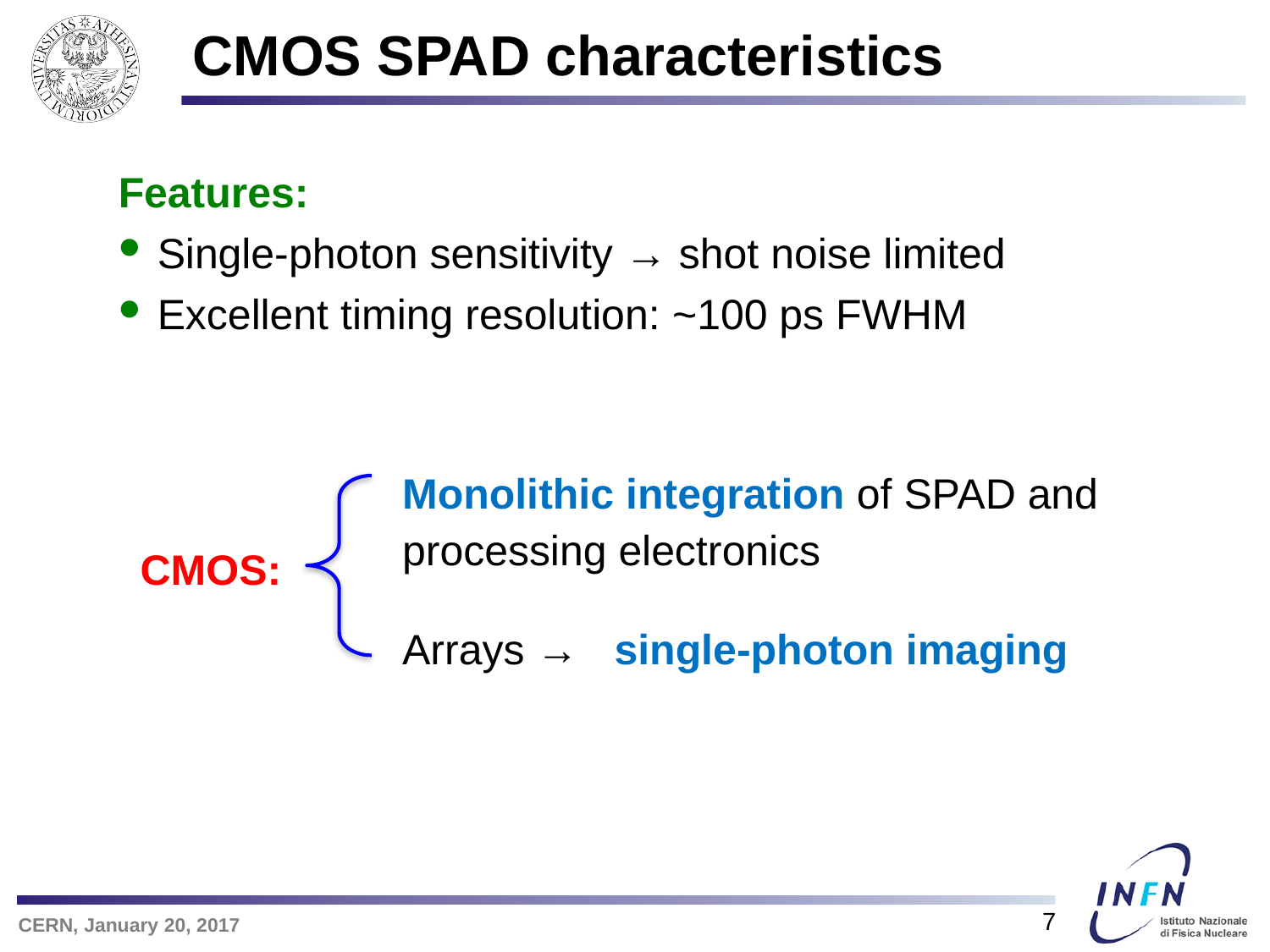

# CMOS SPAD characteristics
Features:
Single-photon sensitivity → shot noise limited
Excellent timing resolution: ~100 ps FWHM

Monolithic integration of SPAD and
processing electronics
Arrays →   single-photon imaging

CMOS:
7